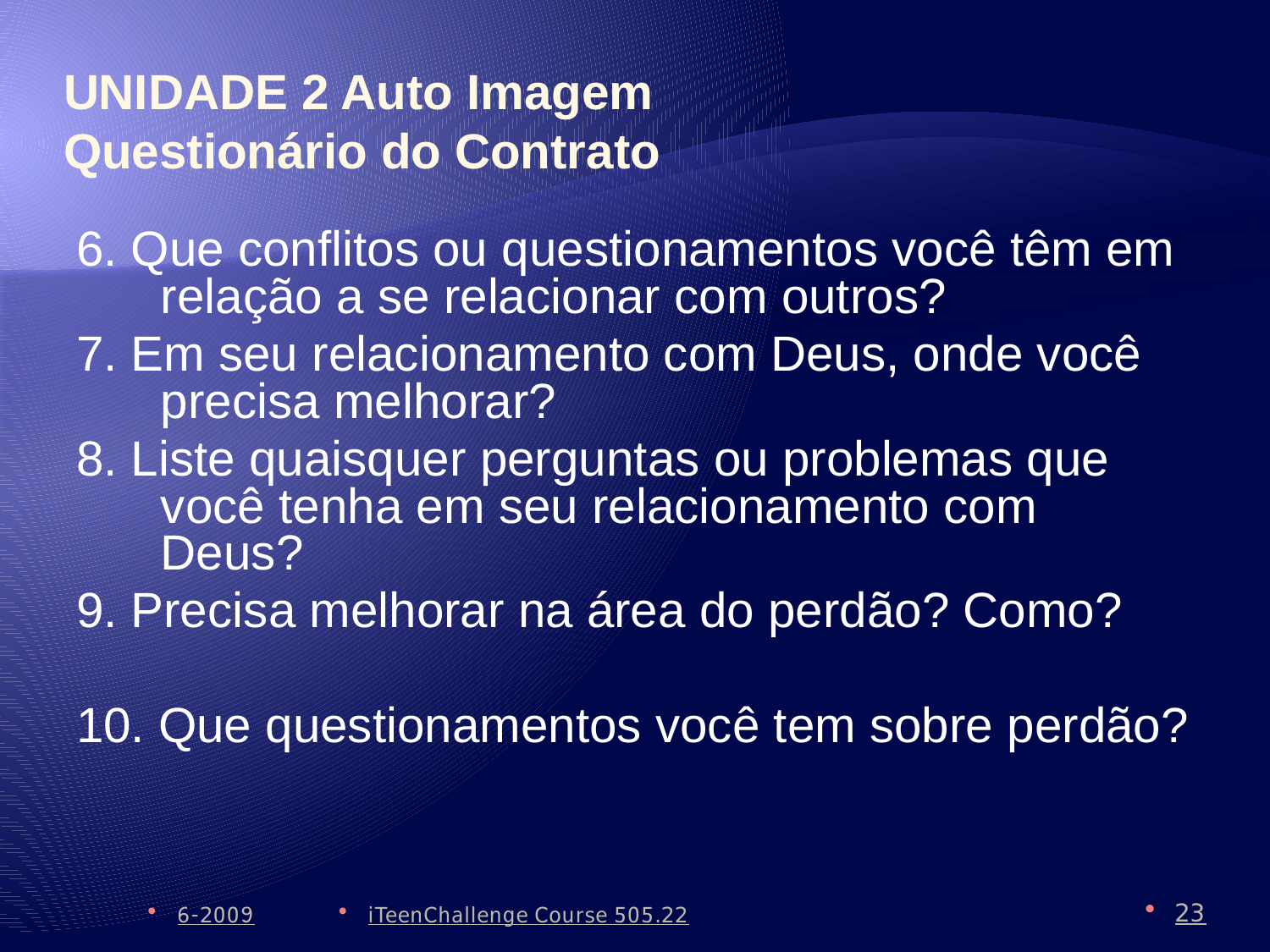

# UNIDADE 2 Auto Imagem Questionário do Contrato
6. Que conflitos ou questionamentos você têm em relação a se relacionar com outros?
7. Em seu relacionamento com Deus, onde você precisa melhorar?
8. Liste quaisquer perguntas ou problemas que você tenha em seu relacionamento com Deus?
9. Precisa melhorar na área do perdão? Como?

10. Que questionamentos você tem sobre perdão?
6-2009
iTeenChallenge Course 505.22
23